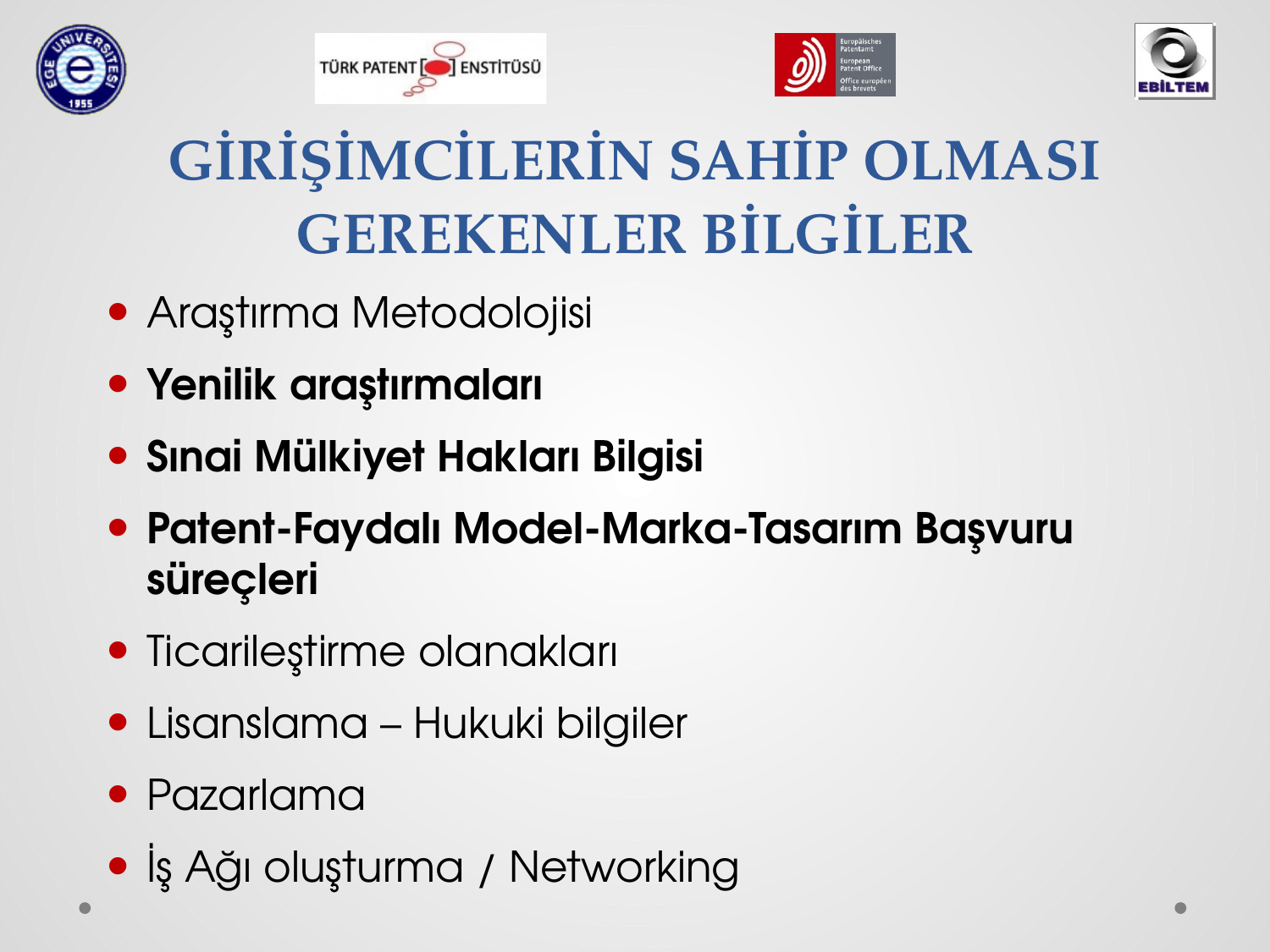

GİRİŞİMCİLERİN SAHİP OLMASI GEREKENLER BİLGİLER
Araştırma Metodolojisi
Yenilik araştırmaları
Sınai Mülkiyet Hakları Bilgisi
Patent-Faydalı Model-Marka-Tasarım Başvuru süreçleri
Ticarileştirme olanakları
Lisanslama – Hukuki bilgiler
Pazarlama
İş Ağı oluşturma / Networking